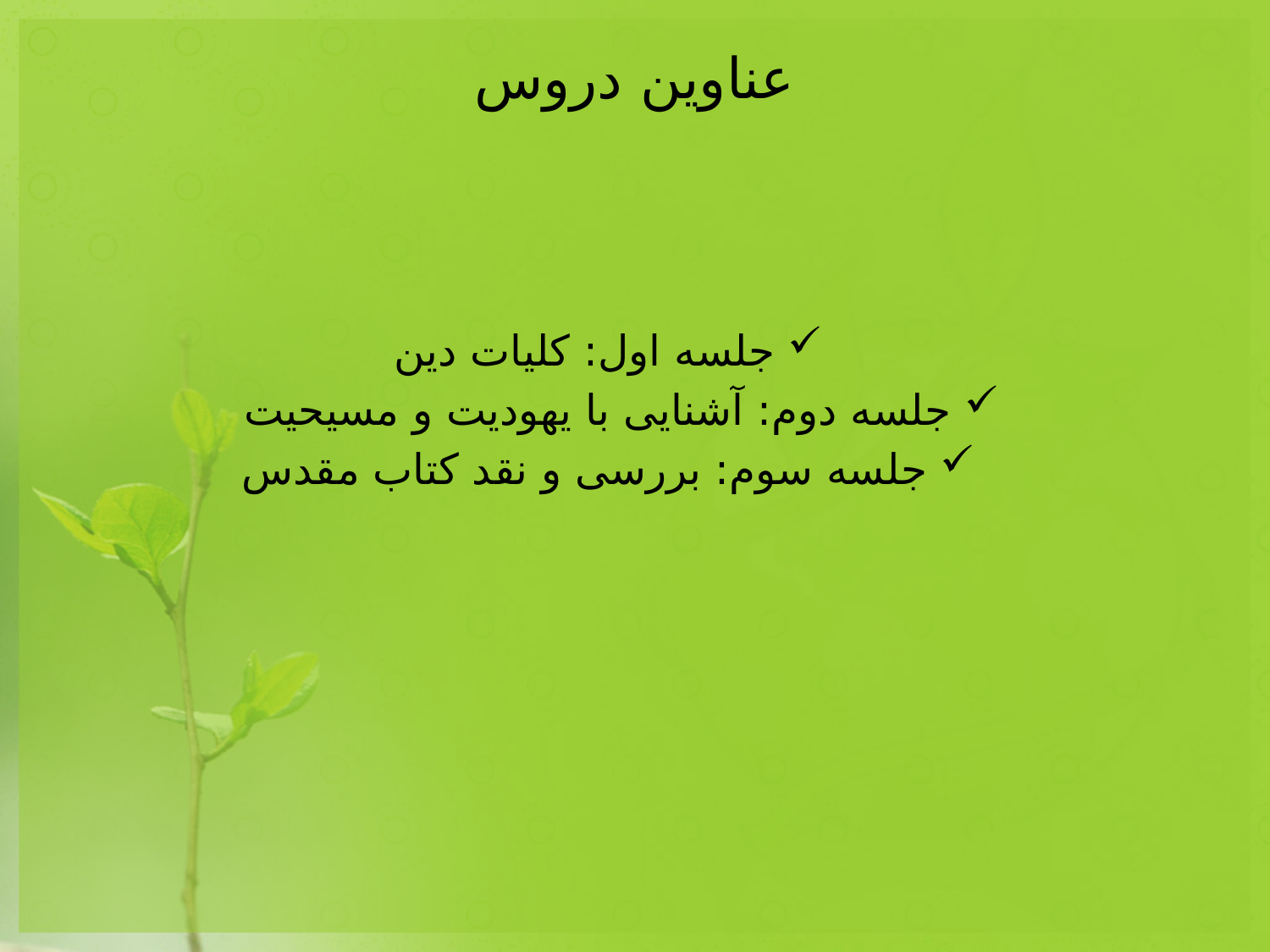

# عناوین دروس
جلسه اول: کلیات دین
جلسه دوم: آشنایی با یهودیت و مسیحیت
جلسه سوم: بررسی و نقد کتاب مقدس